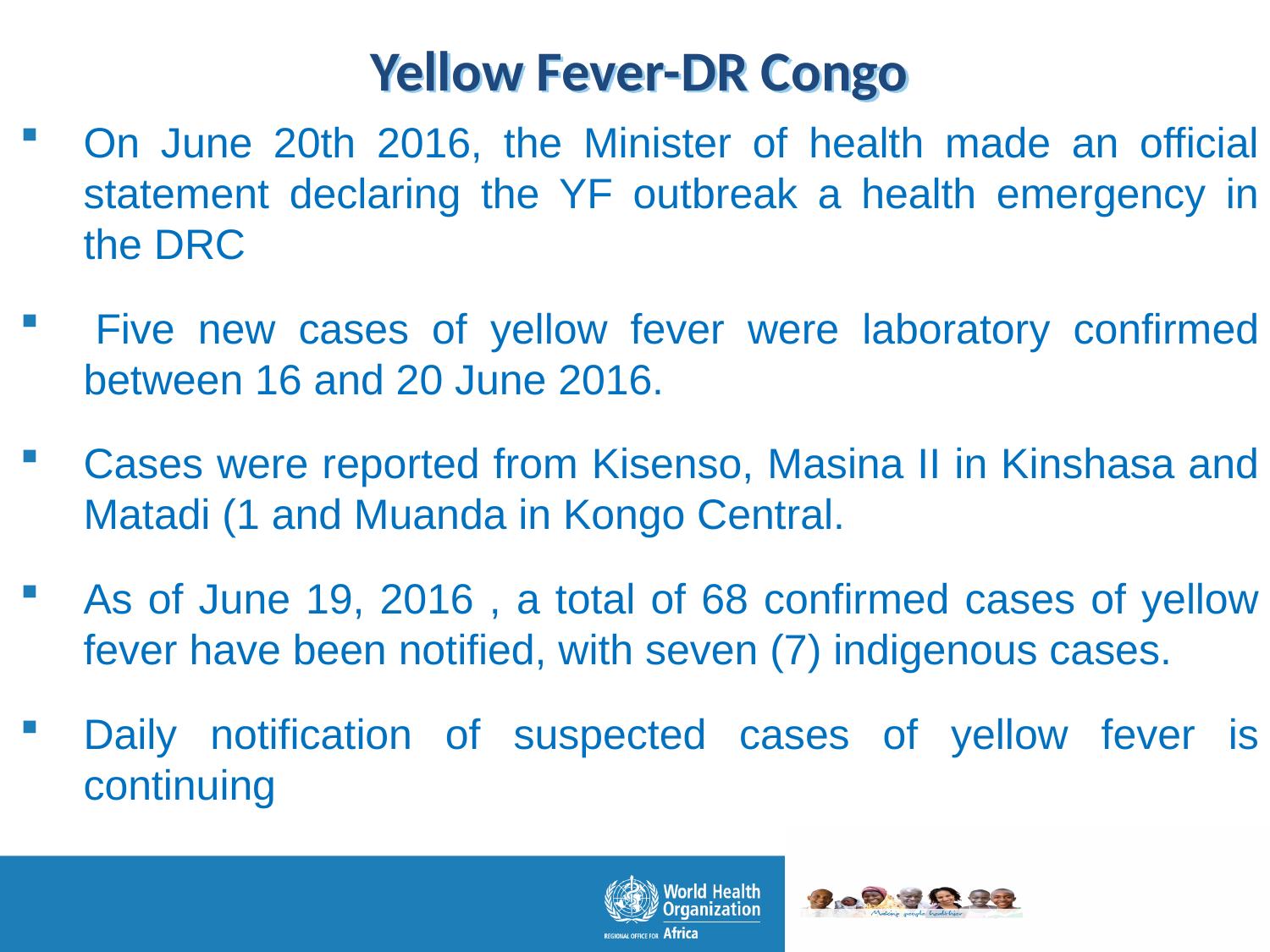

# Yellow Fever-DR Congo
On June 20th 2016, the Minister of health made an official statement declaring the YF outbreak a health emergency in the DRC
 Five new cases of yellow fever were laboratory confirmed between 16 and 20 June 2016.
Cases were reported from Kisenso, Masina II in Kinshasa and Matadi (1 and Muanda in Kongo Central.
As of June 19, 2016 , a total of 68 confirmed cases of yellow fever have been notified, with seven (7) indigenous cases.
Daily notification of suspected cases of yellow fever is continuing